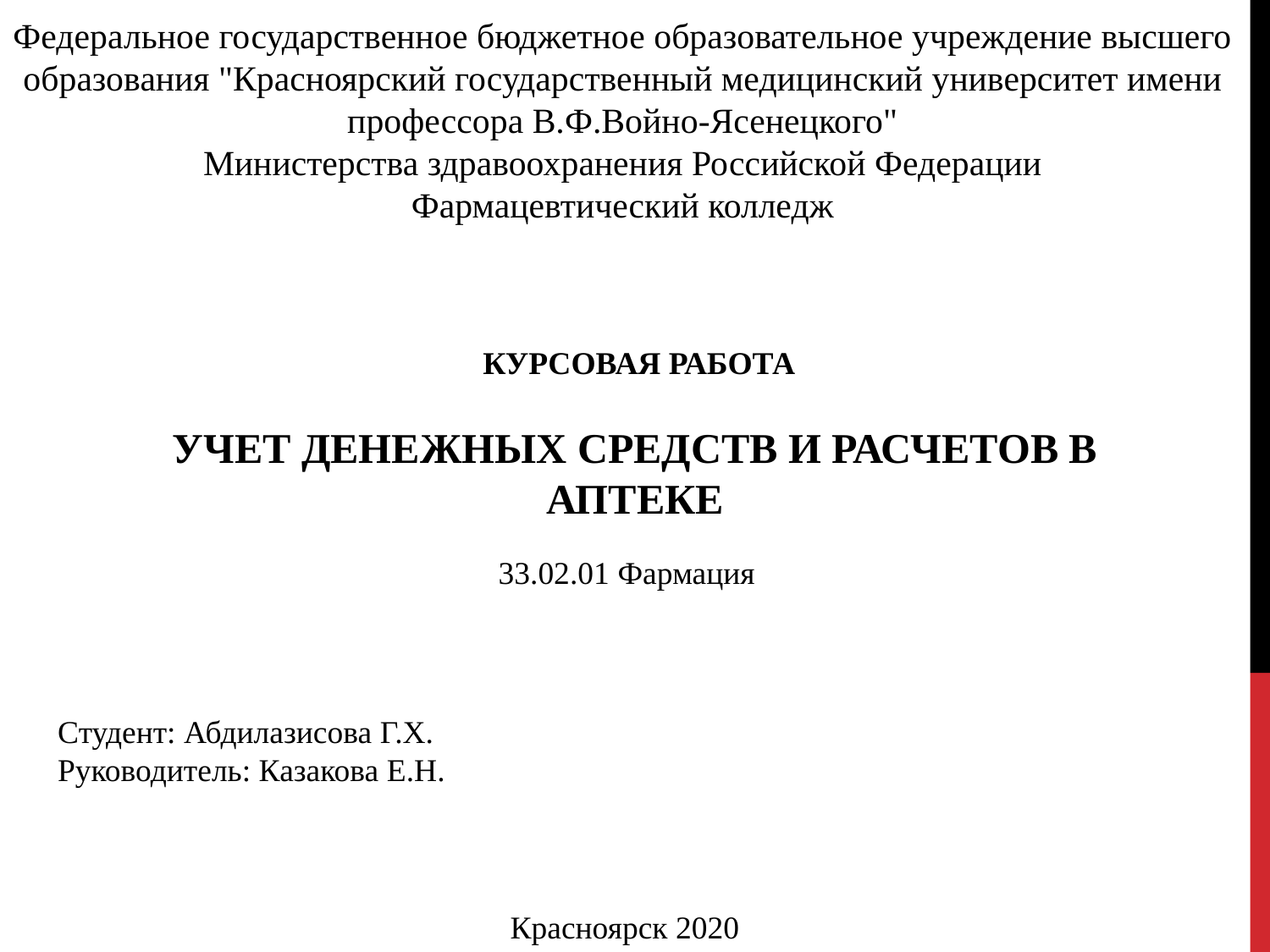

Федеральное государственное бюджетное образовательное учреждение высшего образования "Красноярский государственный медицинский университет имени профессора В.Ф.Войно-Ясенецкого"
Министерства здравоохранения Российской Федерации
Фармацевтический колледж
КУРСОВАЯ РАБОТА
# УЧЕТ ДЕНЕЖНЫХ СРЕДСТВ И РАСЧЕТОВ В АПТЕКЕ
33.02.01 Фармация
Студент: Абдилазисова Г.Х.
Руководитель: Казакова Е.Н.
Красноярск 2020